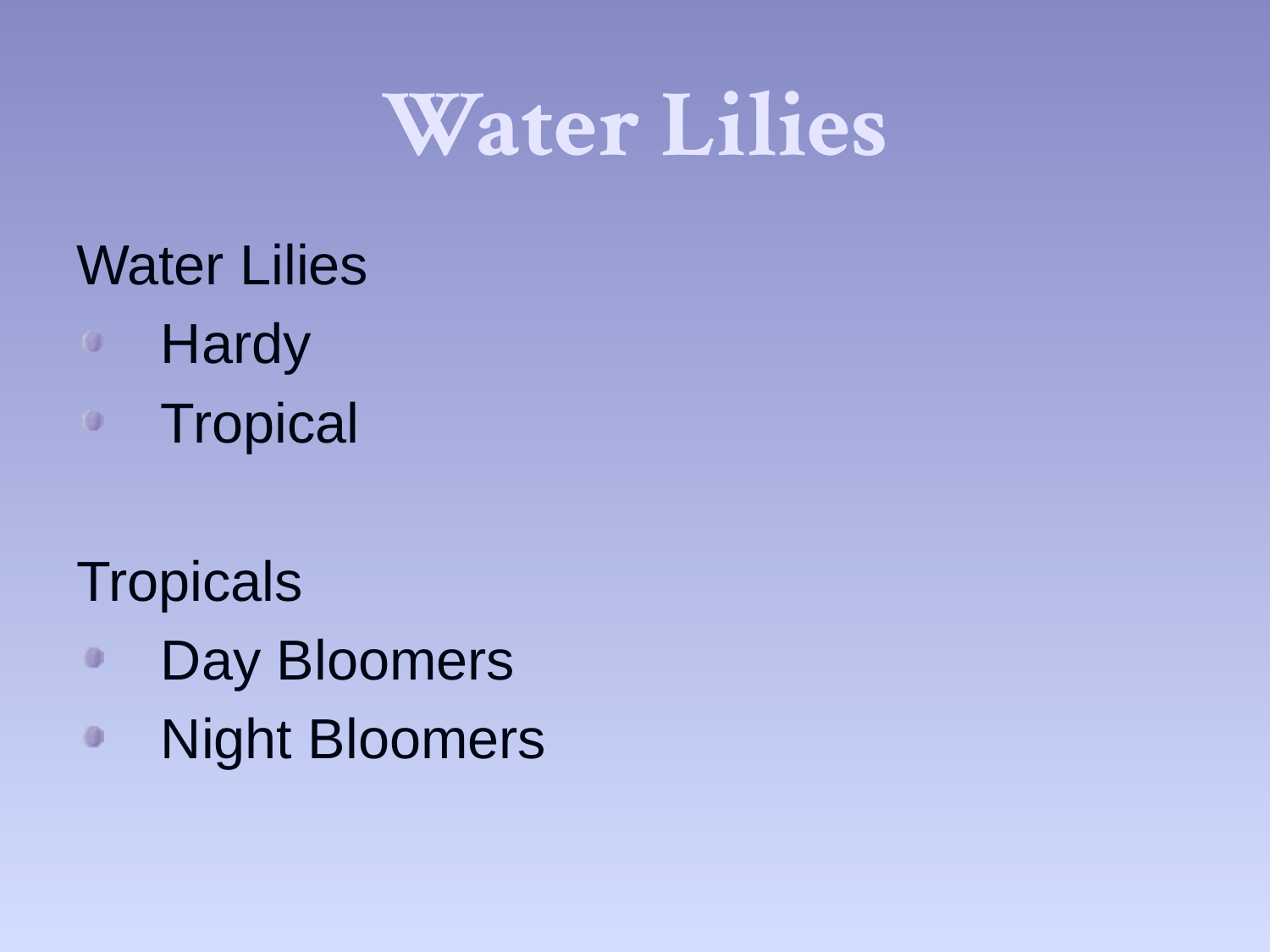

# Water Lilies
Water Lilies
Hardy
Tropical

Tropicals
Day Bloomers
Night Bloomers